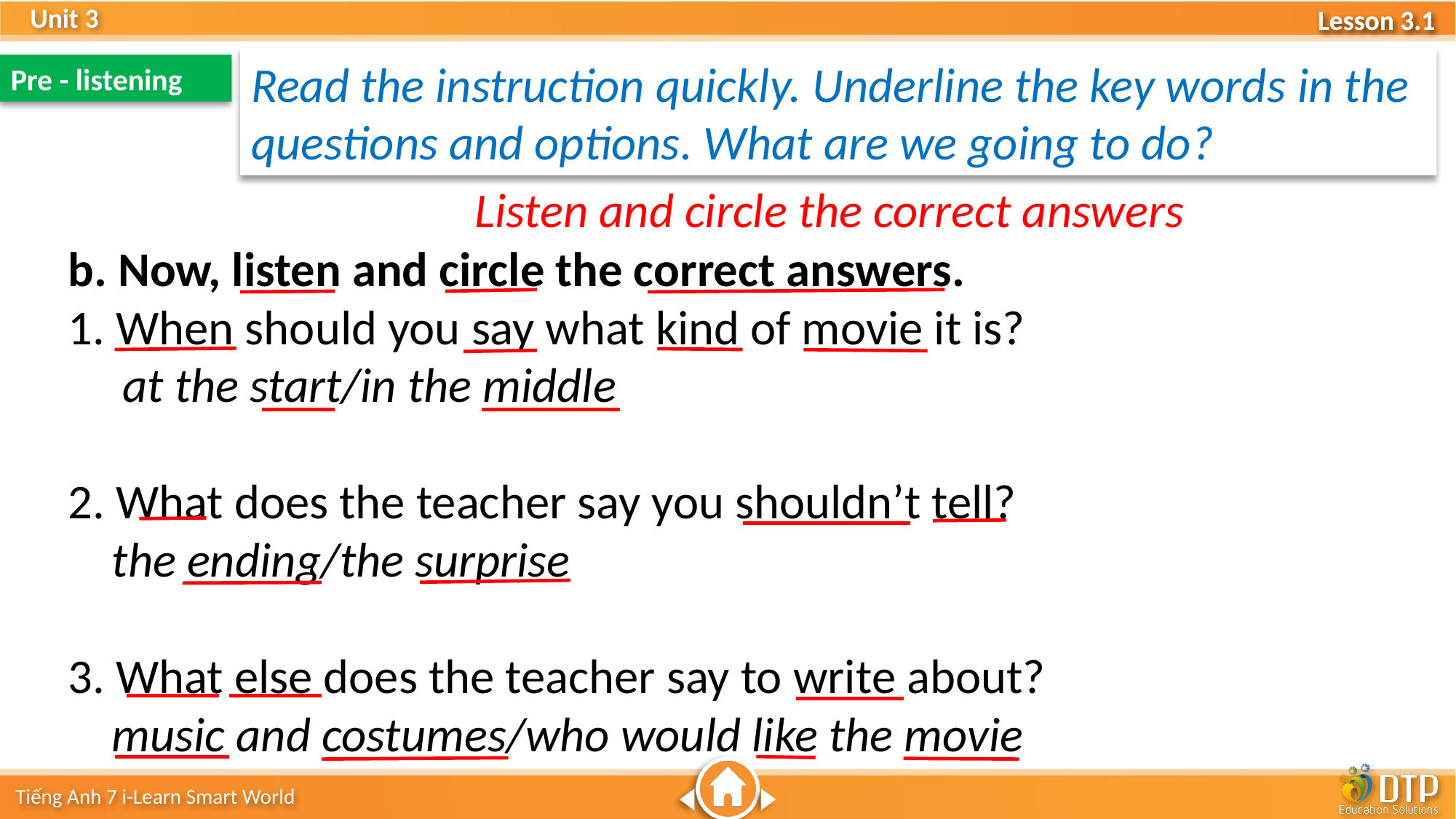

Read the instruction quickly. Underline the key words in the questions and options. What are we going to do?
Pre - listening
Listen and circle the correct answers

b. Now, listen and circle the correct answers.
1. When should you say what kind of movie it is?
     at the start/in the middle
2. What does the teacher say you shouldn’t tell?
    the ending/the surprise
3. What else does the teacher say to write about?
    music and costumes/who would like the movie